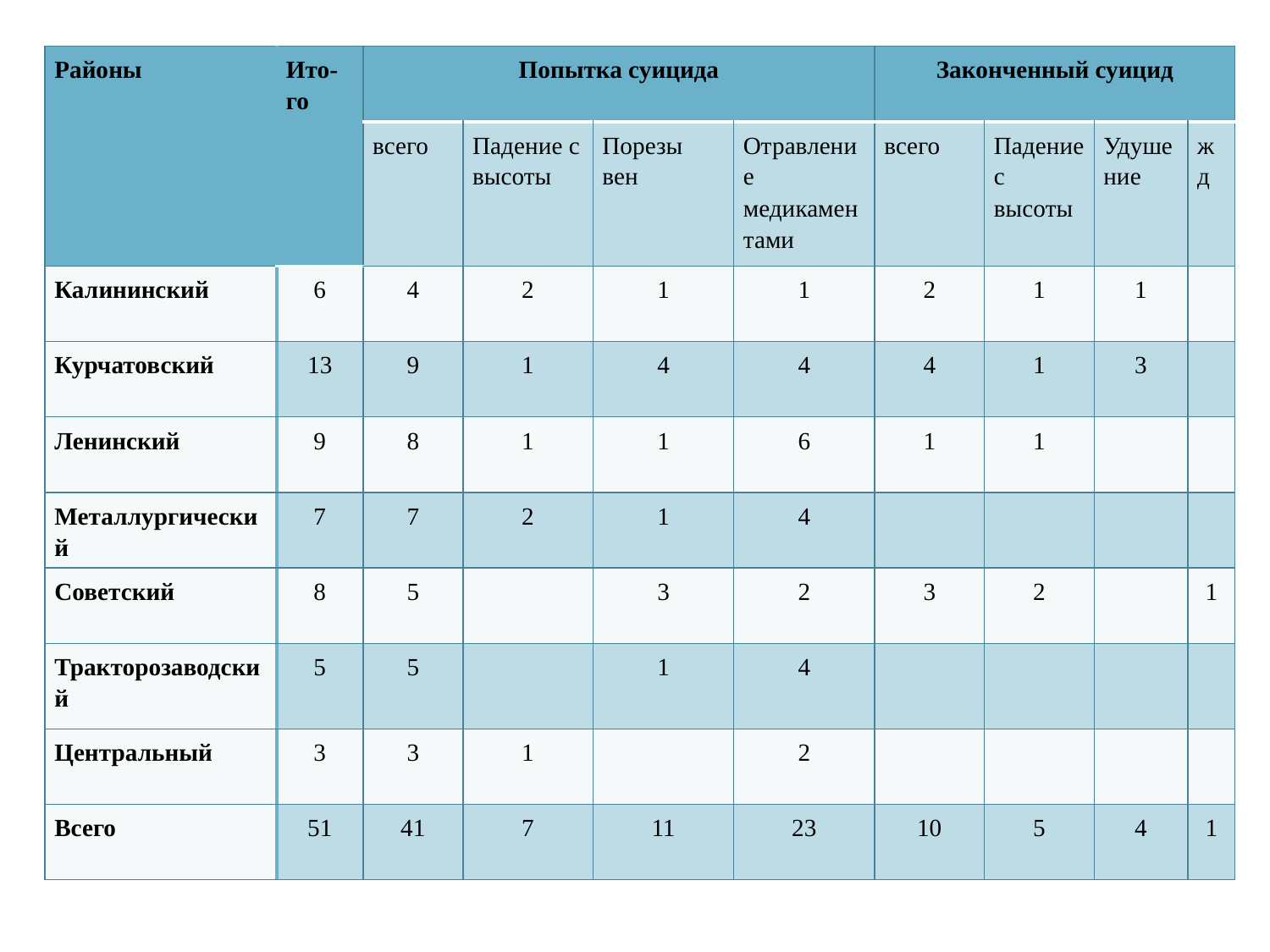

| Районы | Ито-го | Попытка суицида |  |  |  | Законченный суицид |  |  |  |
| --- | --- | --- | --- | --- | --- | --- | --- | --- | --- |
|  |  | всего | Падение с высоты | Порезы вен | Отравление медикаментами | всего | Падение с высоты | Удушение | ж д |
| Калининский | 6 | 4 | 2 | 1 | 1 | 2 | 1 | 1 |  |
| Курчатовский | 13 | 9 | 1 | 4 | 4 | 4 | 1 | 3 |  |
| Ленинский | 9 | 8 | 1 | 1 | 6 | 1 | 1 |  |  |
| Металлургический | 7 | 7 | 2 | 1 | 4 |  |  |  |  |
| Советский | 8 | 5 |  | 3 | 2 | 3 | 2 |  | 1 |
| Тракторозаводский | 5 | 5 |  | 1 | 4 |  |  |  |  |
| Центральный | 3 | 3 | 1 |  | 2 |  |  |  |  |
| Всего | 51 | 41 | 7 | 11 | 23 | 10 | 5 | 4 | 1 |